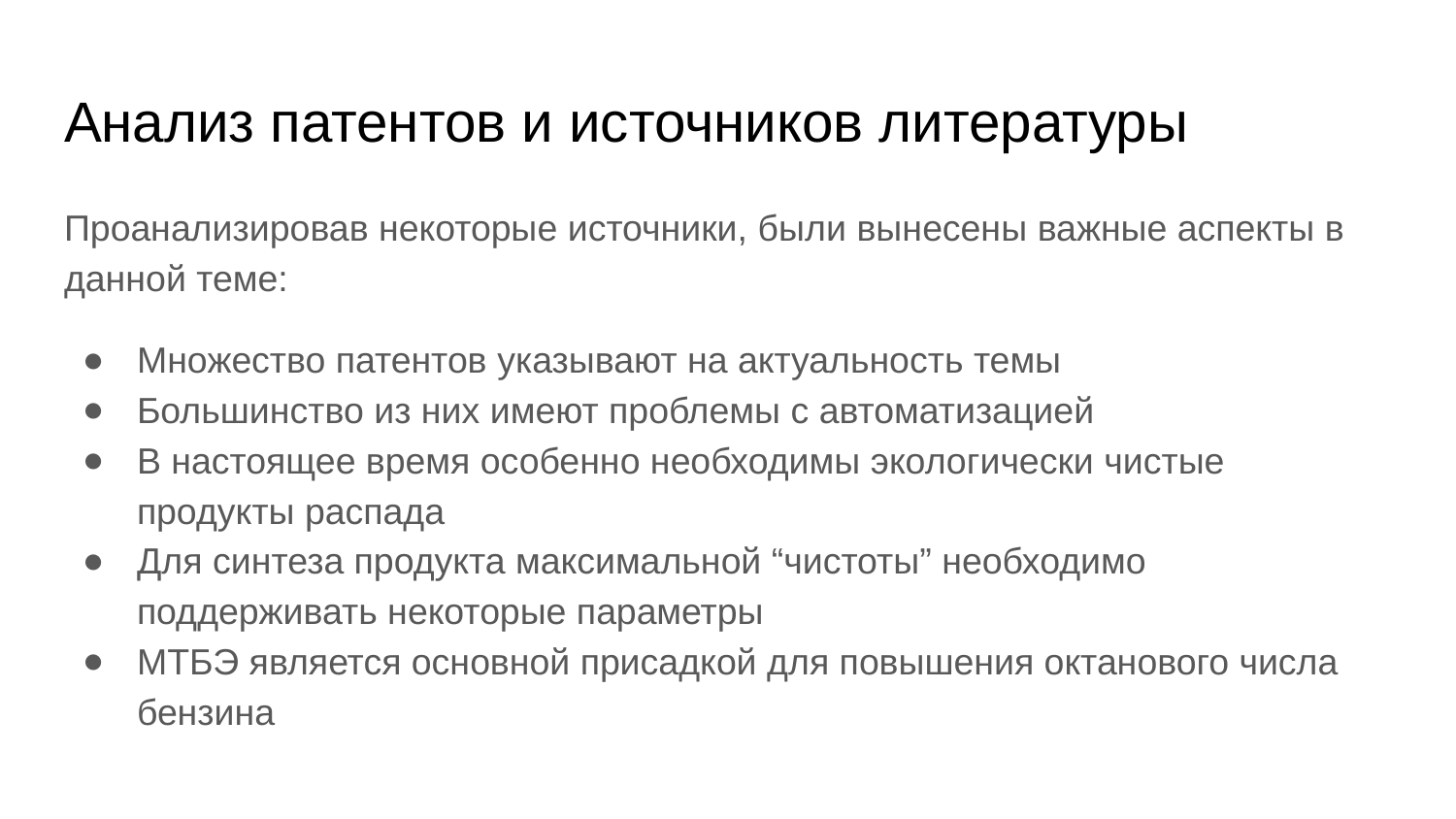

# Анализ патентов и источников литературы
Проанализировав некоторые источники, были вынесены важные аспекты в данной теме:
Множество патентов указывают на актуальность темы
Большинство из них имеют проблемы с автоматизацией
В настоящее время особенно необходимы экологически чистые продукты распада
Для синтеза продукта максимальной “чистоты” необходимо поддерживать некоторые параметры
МТБЭ является основной присадкой для повышения октанового числа бензина